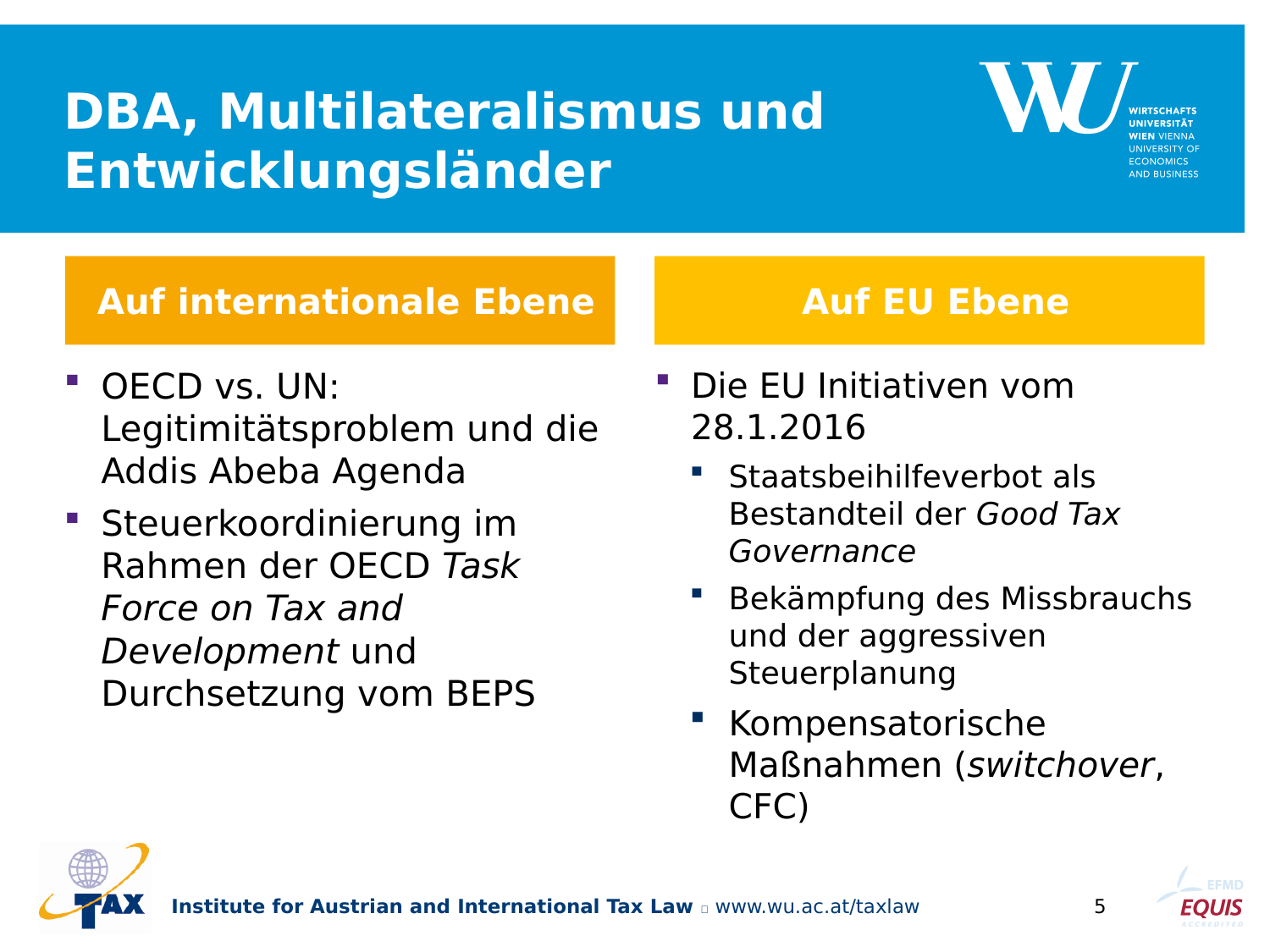

# DBA, Multilateralismus und Entwicklungsländer
Auf internationale Ebene
Auf EU Ebene
OECD vs. UN: Legitimitätsproblem und die Addis Abeba Agenda
Steuerkoordinierung im Rahmen der OECD Task Force on Tax and Development und Durchsetzung vom BEPS
Die EU Initiativen vom 28.1.2016
Staatsbeihilfeverbot als Bestandteil der Good Tax Governance
Bekämpfung des Missbrauchs und der aggressiven Steuerplanung
Kompensatorische Maßnahmen (switchover, CFC)